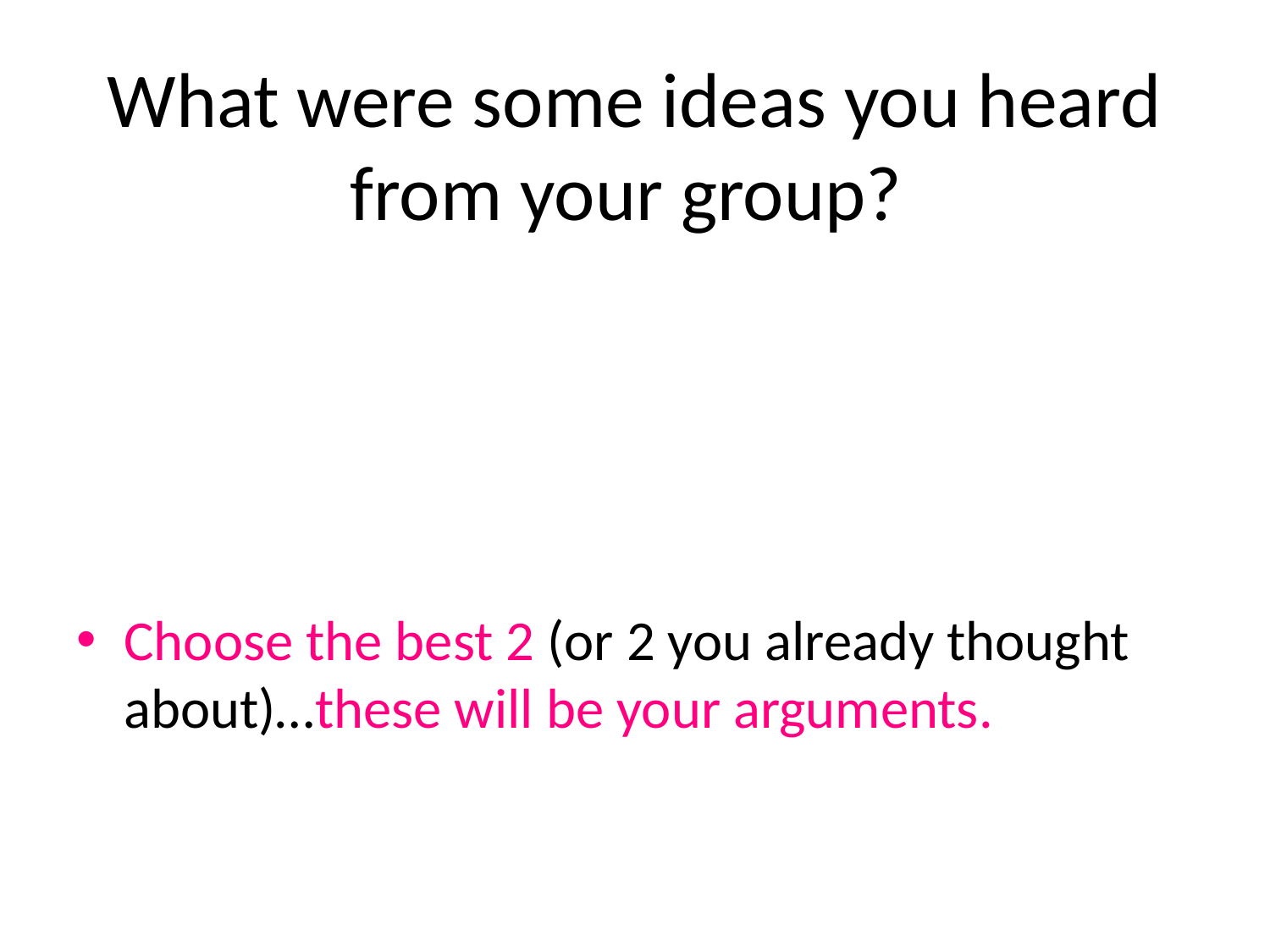

# What were some ideas you heard from your group?
Choose the best 2 (or 2 you already thought about)…these will be your arguments.